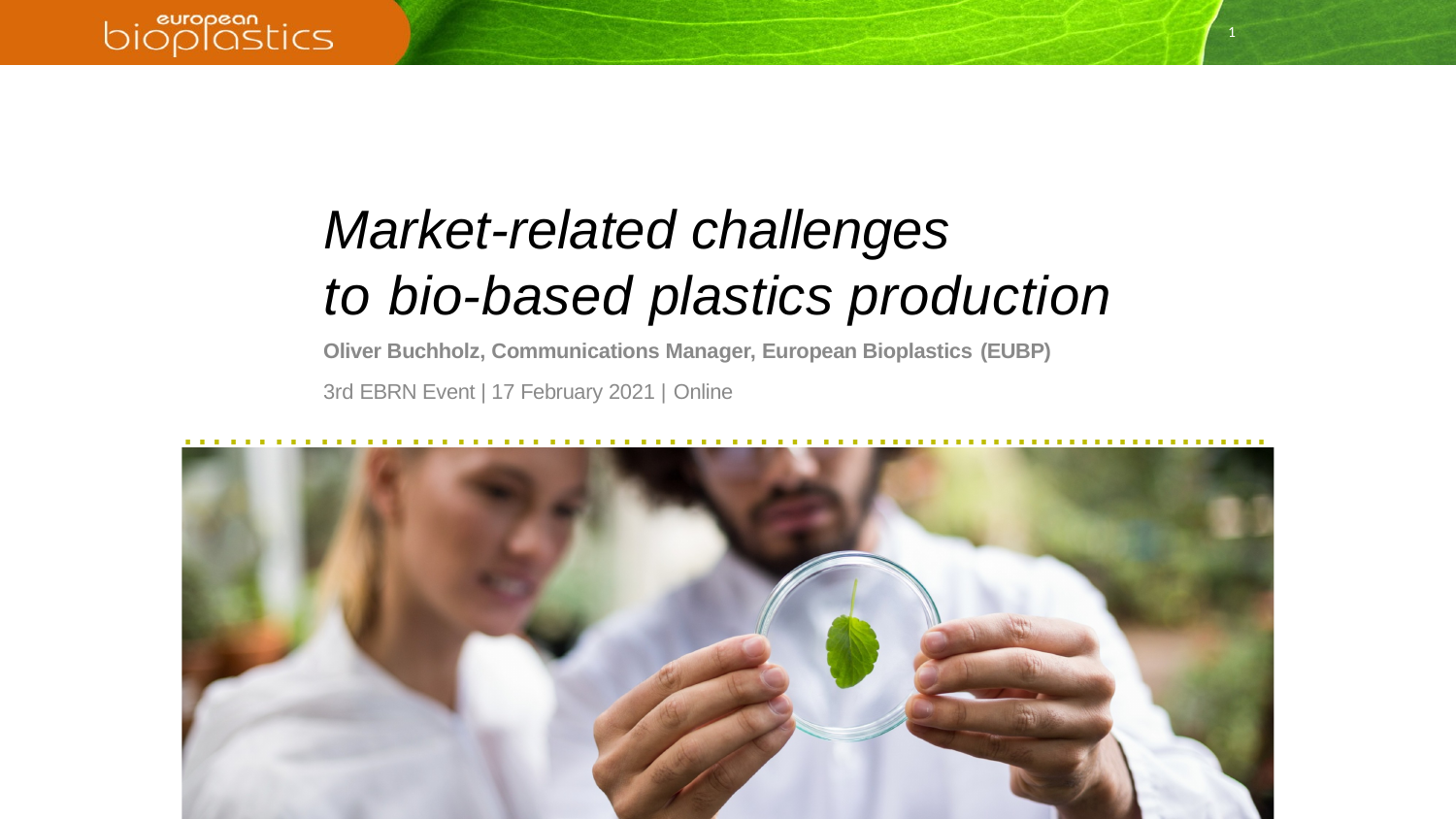

1
# Market-related challenges
to bio-based plastics production
Oliver Buchholz, Communications Manager, European Bioplastics (EUBP)
3rd EBRN Event | 17 February 2021 | Online
………………………………………................................